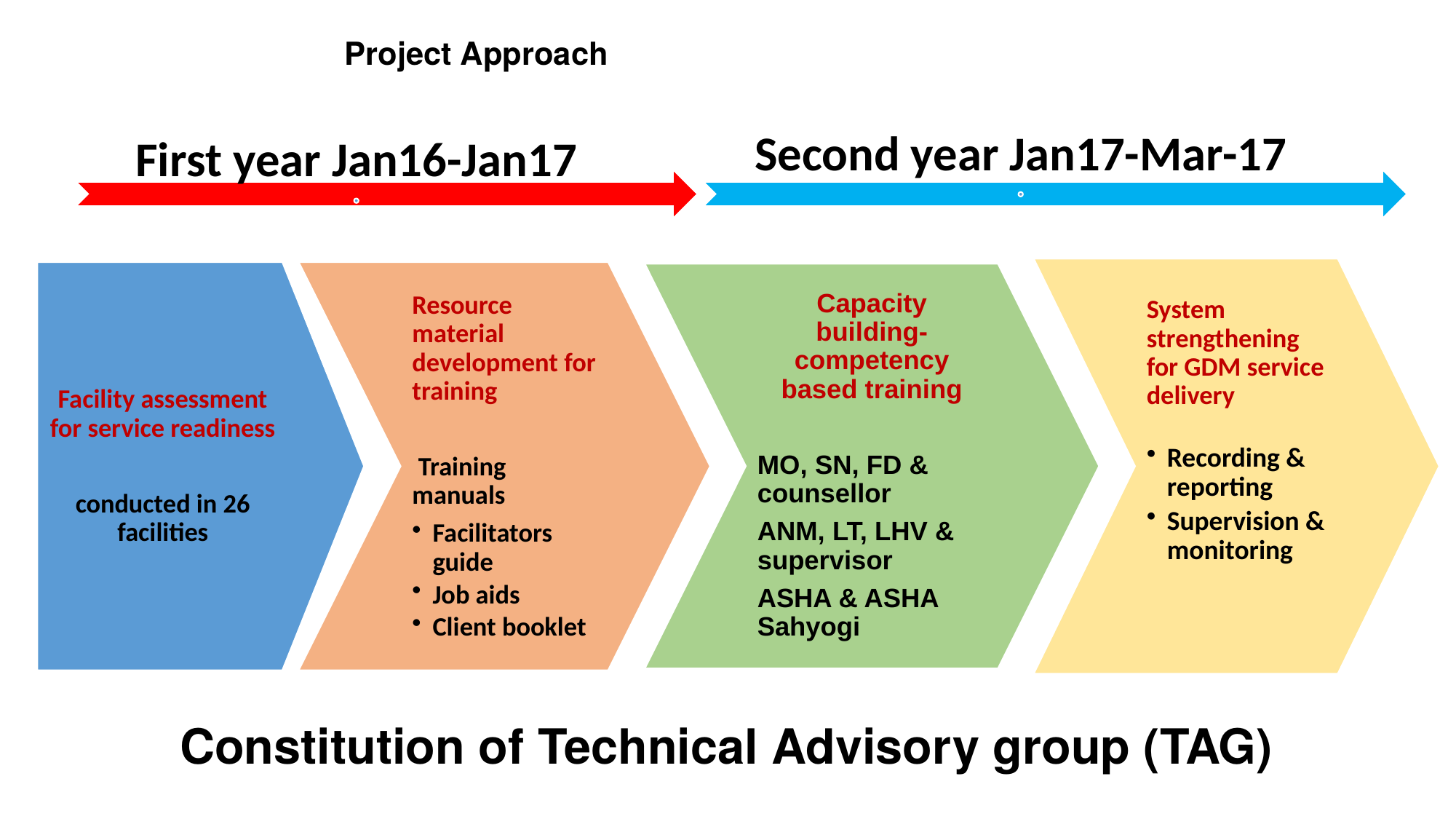

# Project Approach
Facility assessment for service readiness

conducted in 26 facilities

Resource material development for training

 Training manuals
Facilitators guide
Job aids
Client booklet

Capacity building-competency based training

MO, SN, FD & counsellor
ANM, LT, LHV & supervisor
ASHA & ASHA Sahyogi

System strengthening for GDM service delivery

Recording & reporting
Supervision & monitoring
First year Jan16-Jan17
Second year Jan17-Mar-17
Constitution of Technical Advisory group (TAG)